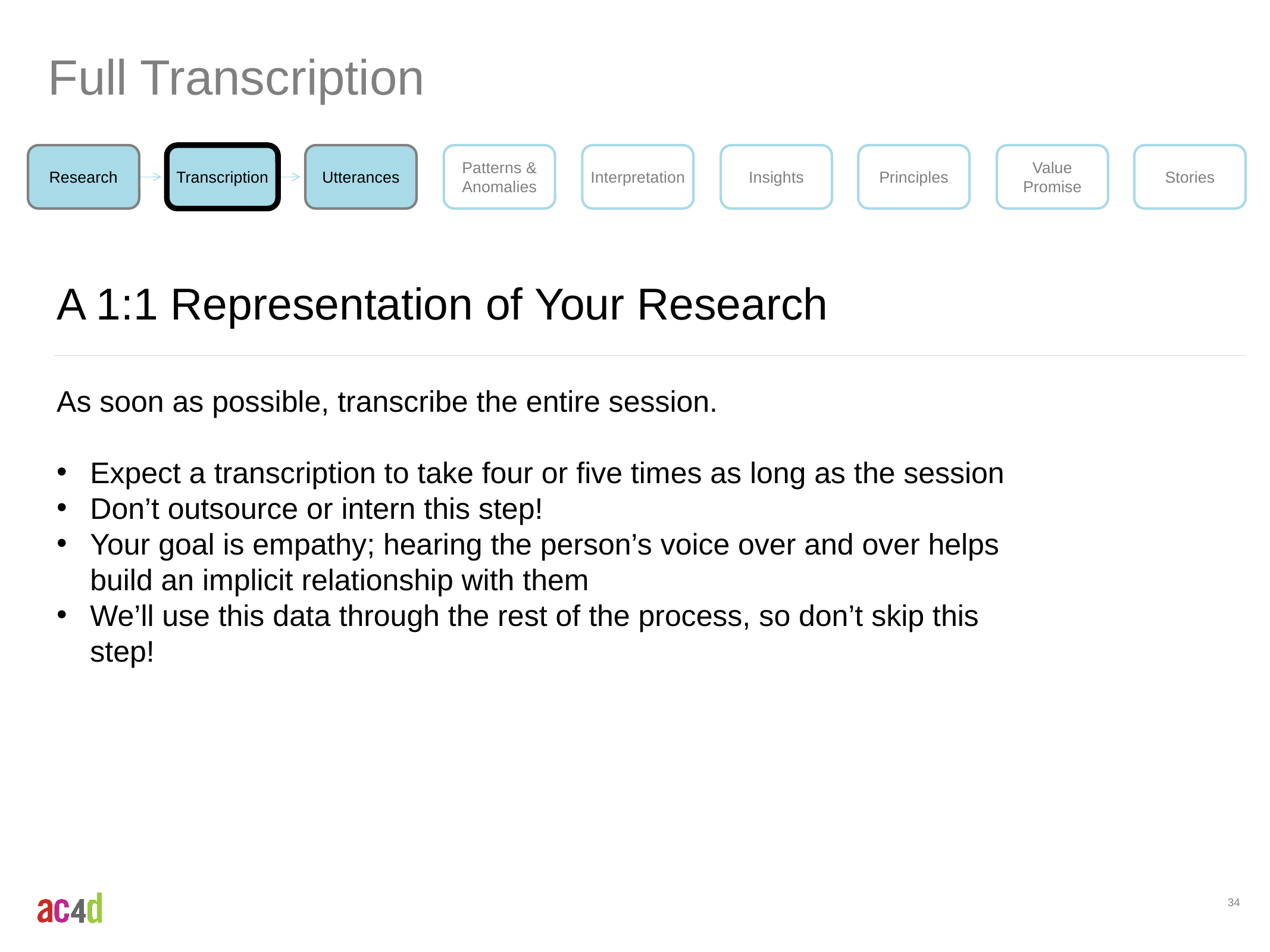

Full Transcription
Research
Transcription
Utterances
Patterns & Anomalies
Interpretation
Insights
Principles
Value
Promise
Stories
A 1:1 Representation of Your Research

As soon as possible, transcribe the entire session.

Expect a transcription to take four or five times as long as the session
Don’t outsource or intern this step!
Your goal is empathy; hearing the person’s voice over and over helps build an implicit relationship with them
We’ll use this data through the rest of the process, so don’t skip this step!
34